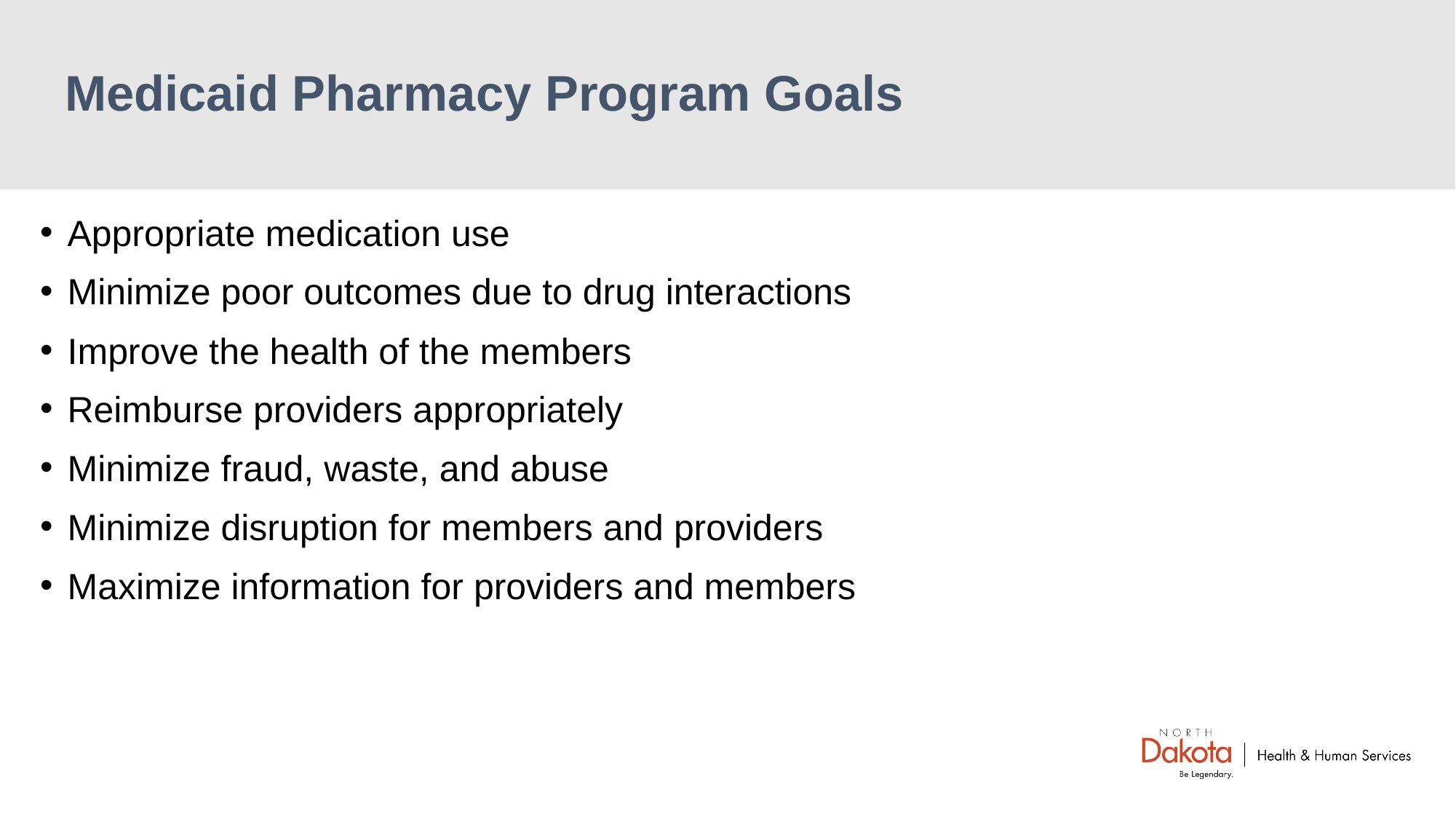

# Medicaid Pharmacy Program Goals
Appropriate medication use
Minimize poor outcomes due to drug interactions
Improve the health of the members
Reimburse providers appropriately
Minimize fraud, waste, and abuse
Minimize disruption for members and providers
Maximize information for providers and members